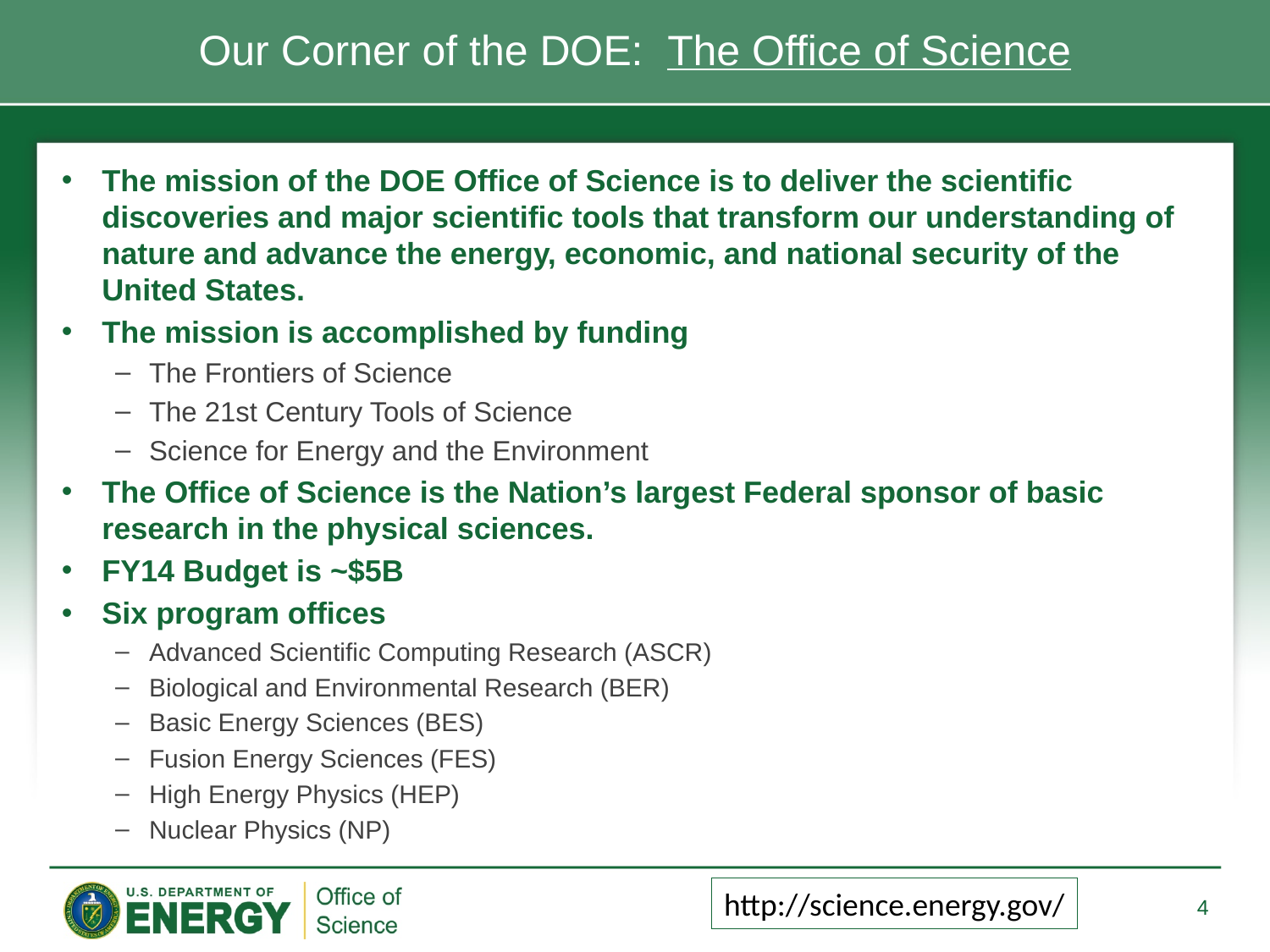

# Our Corner of the DOE:  The Office of Science
The mission of the DOE Office of Science is to deliver the scientific discoveries and major scientific tools that transform our understanding of nature and advance the energy, economic, and national security of the United States.
The mission is accomplished by funding
The Frontiers of Science
The 21st Century Tools of Science
Science for Energy and the Environment
The Office of Science is the Nation’s largest Federal sponsor of basic research in the physical sciences.
FY14 Budget is ~$5B
Six program offices
Advanced Scientific Computing Research (ASCR)
Biological and Environmental Research (BER)
Basic Energy Sciences (BES)
Fusion Energy Sciences (FES)
High Energy Physics (HEP)
Nuclear Physics (NP)
http://science.energy.gov/
4